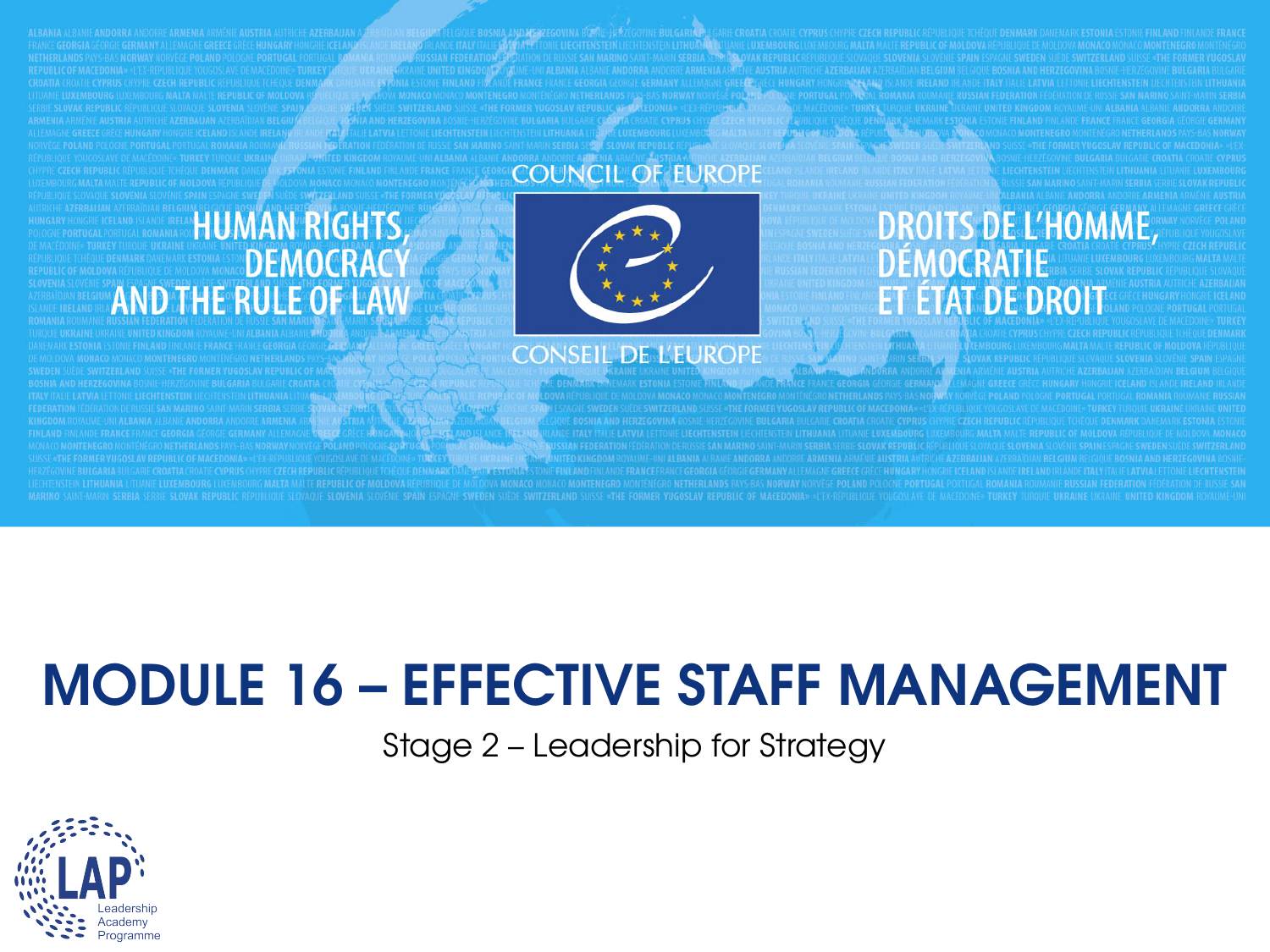

# MODULE 16 – EFFECTIVE STAFF MANAGEMENT
Stage 2 – Leadership for Strategy